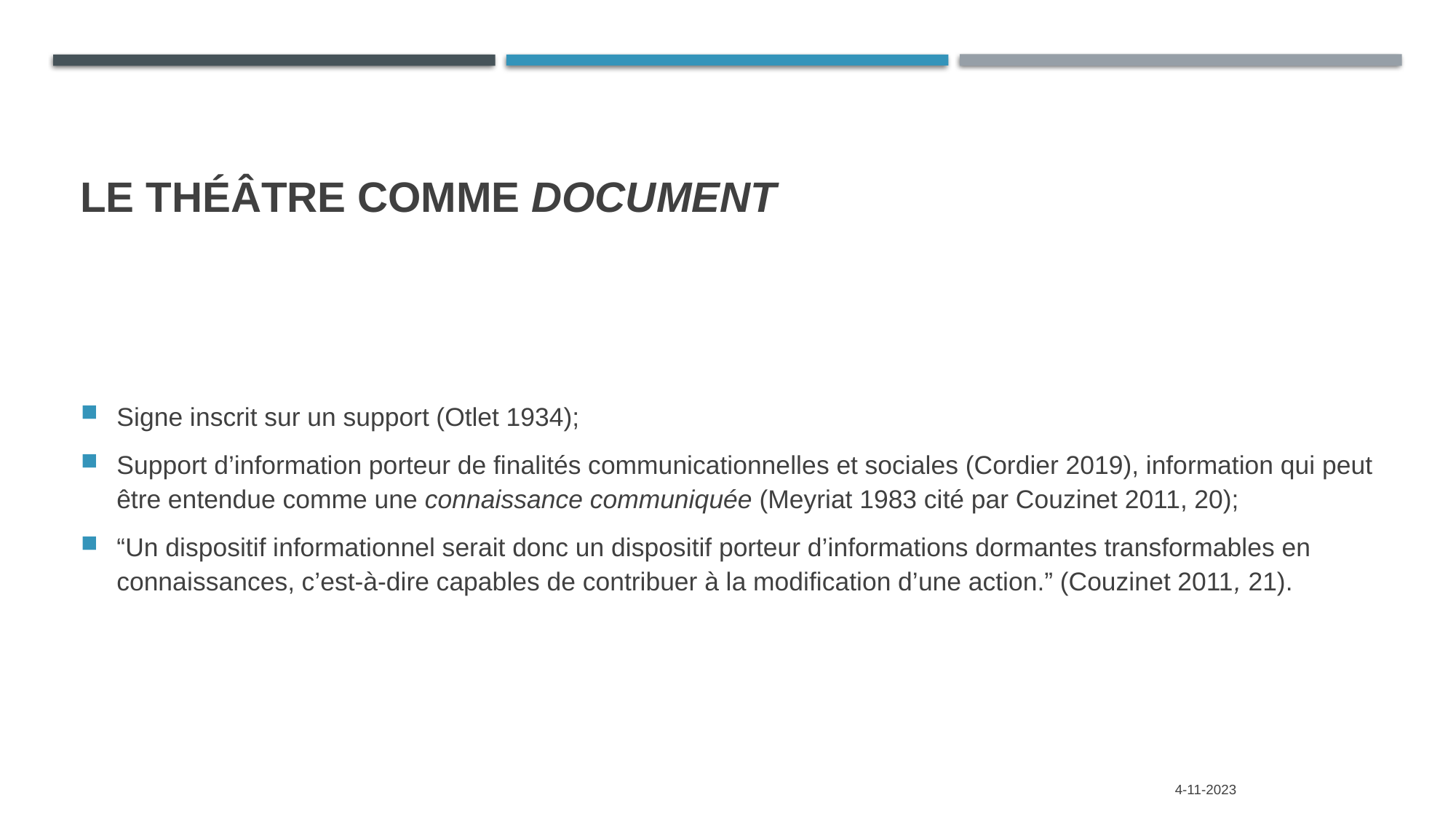

# Le théâtre comme document
Signe inscrit sur un support (Otlet 1934);
Support d’information porteur de finalités communicationnelles et sociales (Cordier 2019), information qui peut être entendue comme une connaissance communiquée (Meyriat 1983 cité par Couzinet 2011, 20);
“Un dispositif informationnel serait donc un dispositif porteur d’informations dormantes transformables en connaissances, c’est-à-dire capables de contribuer à la modification d’une action.” (Couzinet 2011, 21).
4-11-2023